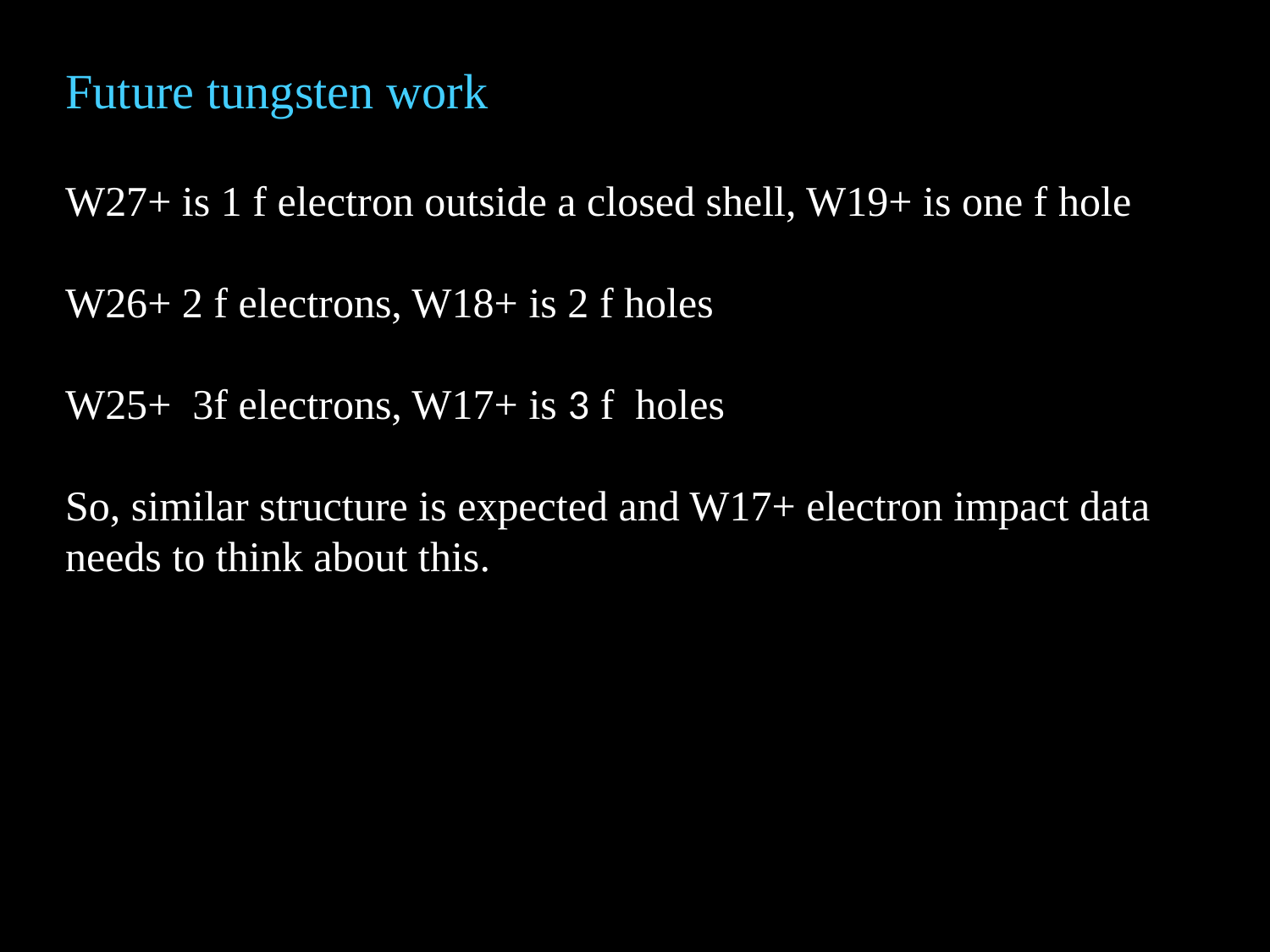

Future tungsten work
W27+ is 1 f electron outside a closed shell, W19+ is one f hole

W26+ 2 f electrons, W18+ is 2 f holes

W25+  3f electrons, W17+ is 3 f  holes

So, similar structure is expected and W17+ electron impact data needs to think about this.